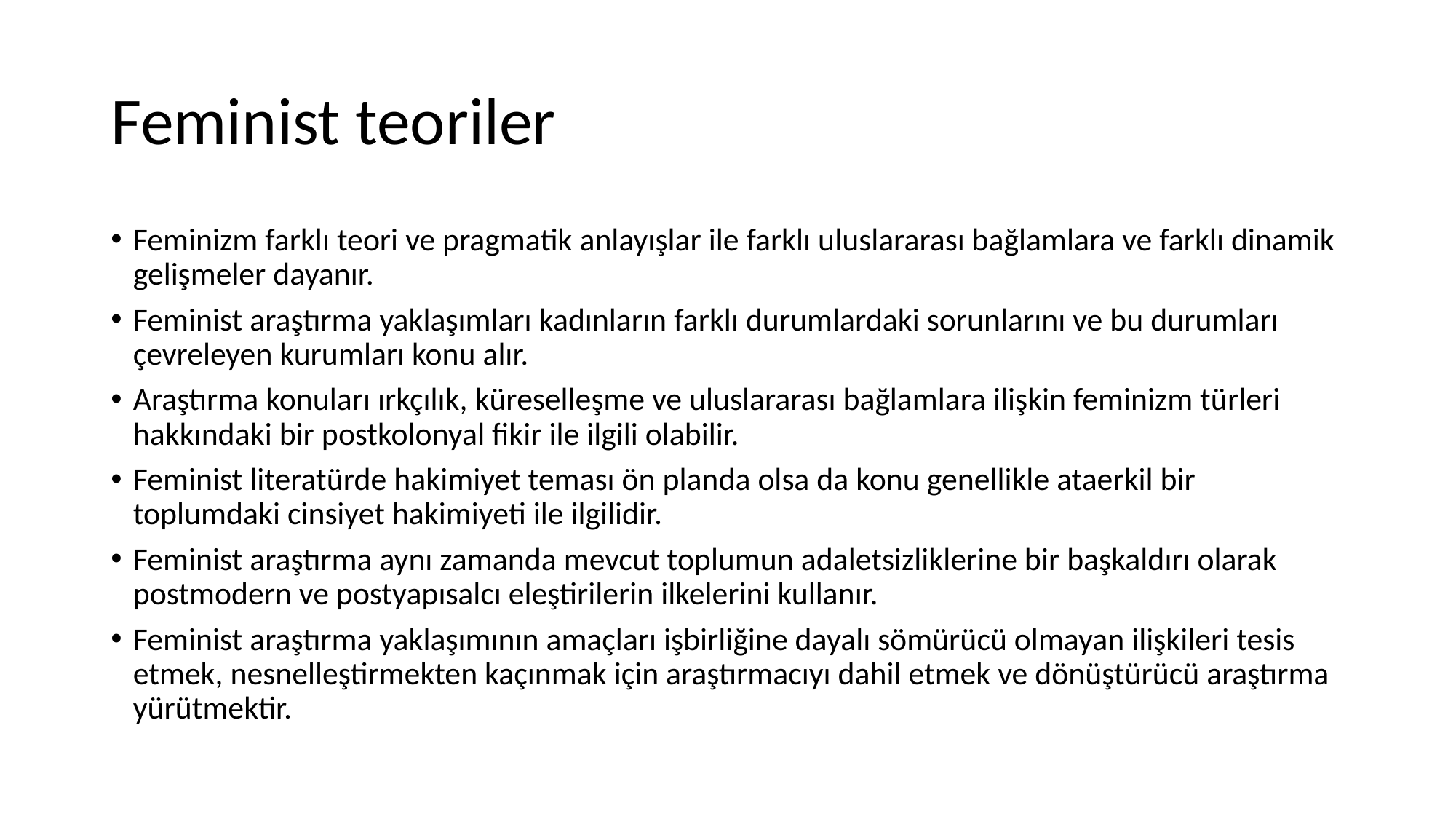

# Feminist teoriler
Feminizm farklı teori ve pragmatik anlayışlar ile farklı uluslararası bağlamlara ve farklı dinamik gelişmeler dayanır.
Feminist araştırma yaklaşımları kadınların farklı durumlardaki sorunlarını ve bu durumları çevreleyen kurumları konu alır.
Araştırma konuları ırkçılık, küreselleşme ve uluslararası bağlamlara ilişkin feminizm türleri hakkındaki bir postkolonyal fikir ile ilgili olabilir.
Feminist literatürde hakimiyet teması ön planda olsa da konu genellikle ataerkil bir toplumdaki cinsiyet hakimiyeti ile ilgilidir.
Feminist araştırma aynı zamanda mevcut toplumun adaletsizliklerine bir başkaldırı olarak postmodern ve postyapısalcı eleştirilerin ilkelerini kullanır.
Feminist araştırma yaklaşımının amaçları işbirliğine dayalı sömürücü olmayan ilişkileri tesis etmek, nesnelleştirmekten kaçınmak için araştırmacıyı dahil etmek ve dönüştürücü araştırma yürütmektir.